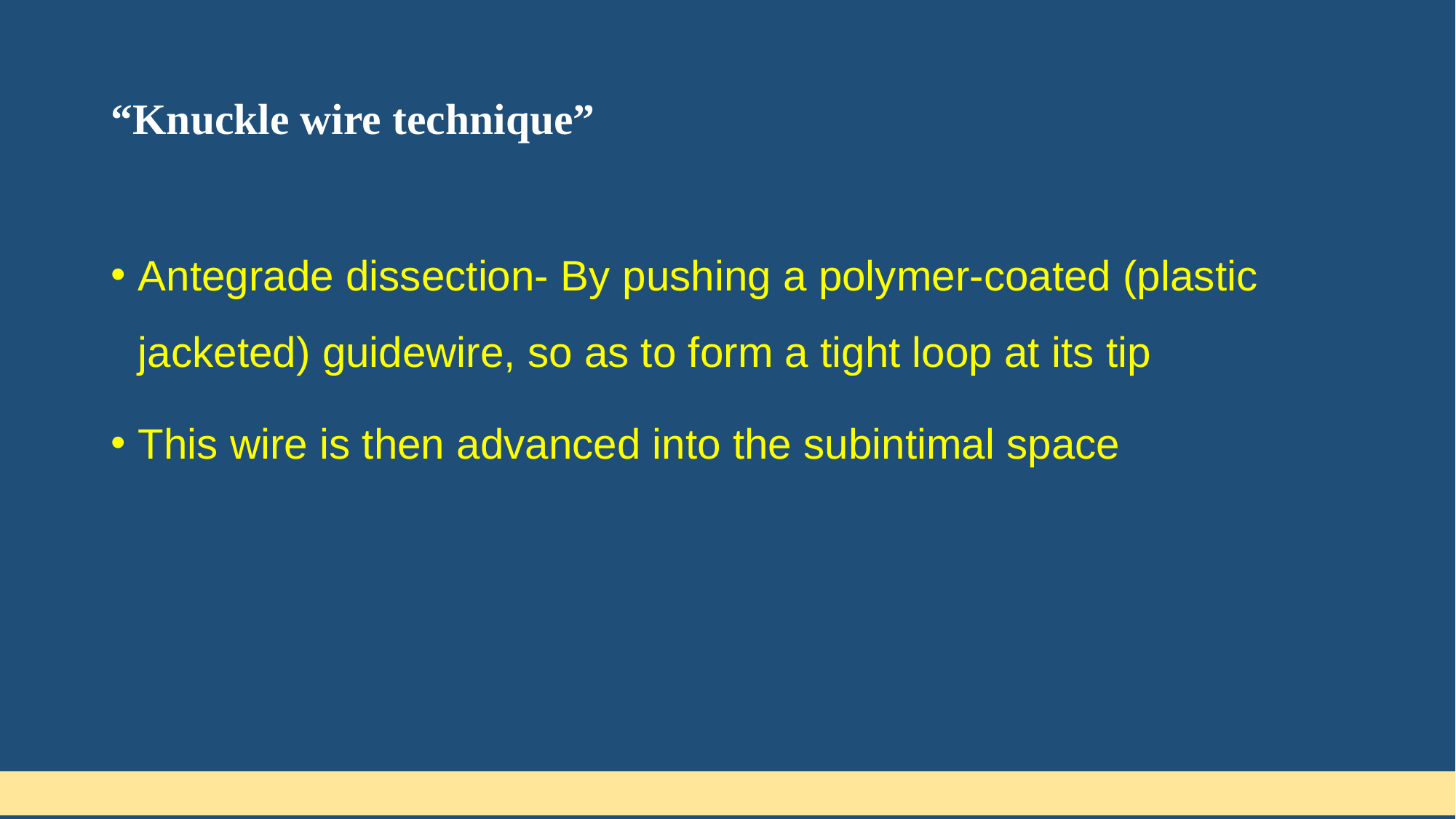

# “Knuckle wire technique”
Antegrade dissection- By pushing a polymer-coated (plastic jacketed) guidewire, so as to form a tight loop at its tip
This wire is then advanced into the subintimal space